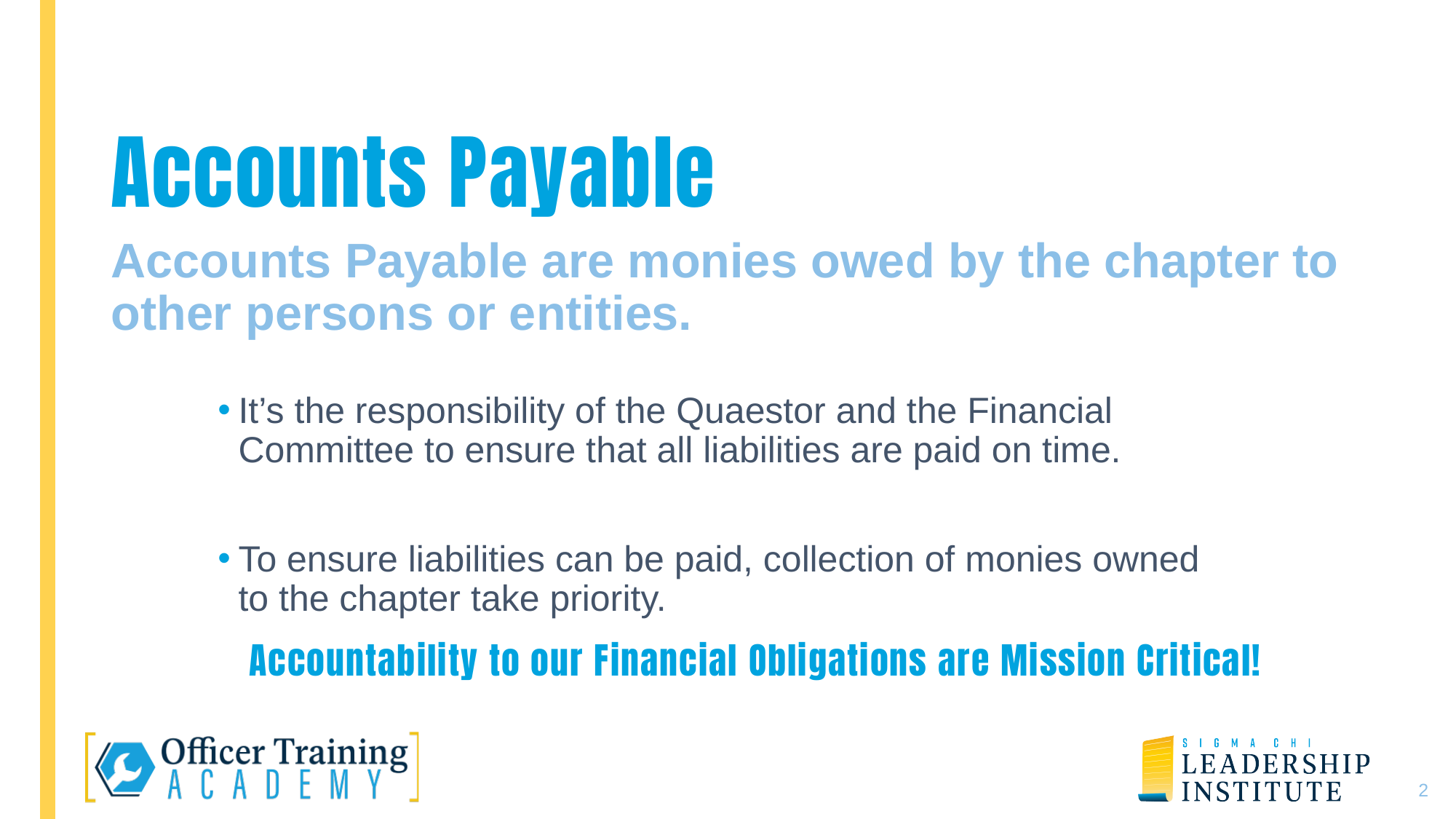

# Accounts Payable
Accounts Payable are monies owed by the chapter to other persons or entities.
It’s the responsibility of the Quaestor and the Financial Committee to ensure that all liabilities are paid on time.

To ensure liabilities can be paid, collection of monies owned to the chapter take priority.
Accountability to our Financial Obligations are Mission Critical!
2